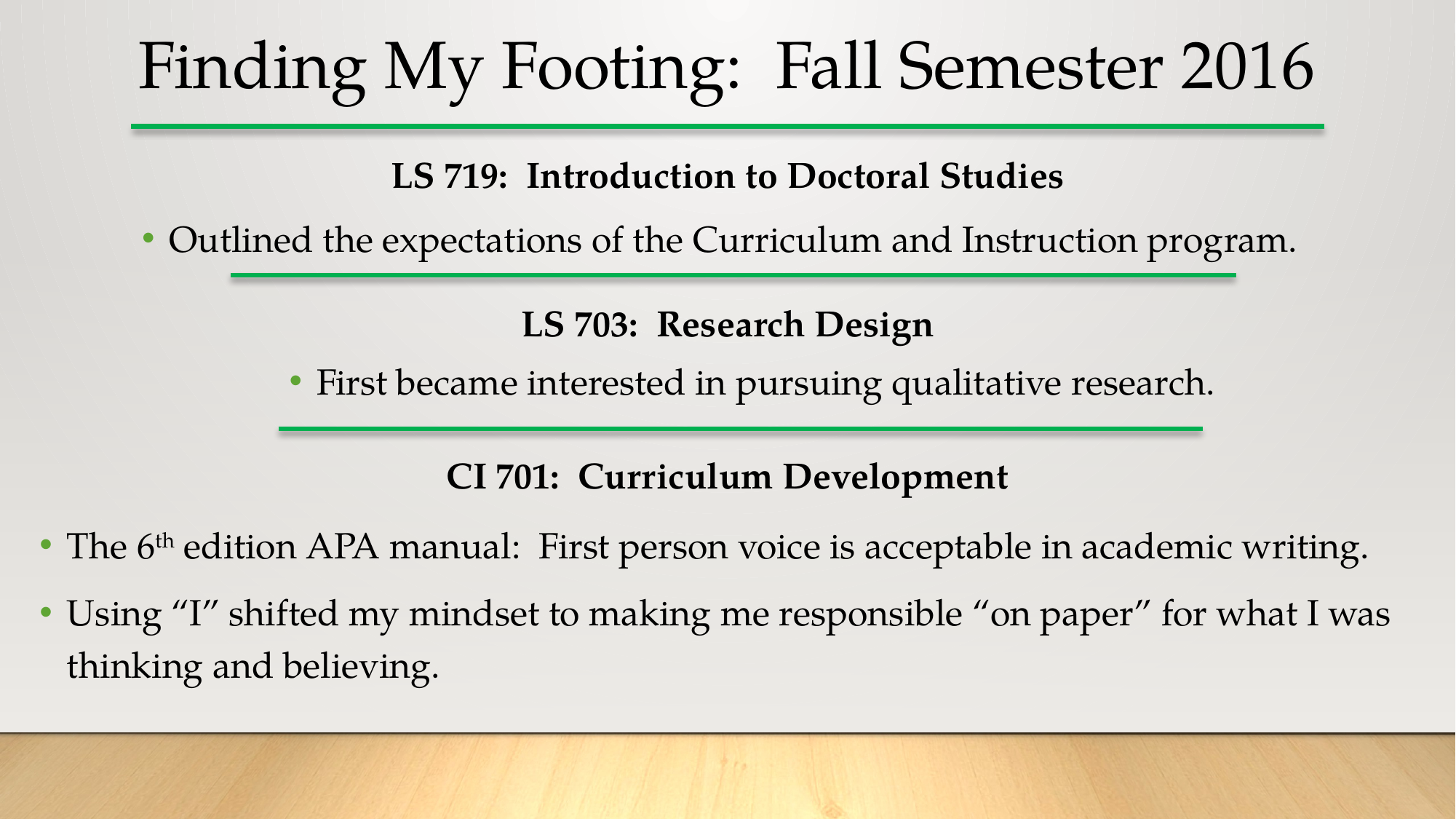

Finding My Footing:  Fall Semester 2016
LS 719:  Introduction to Doctoral Studies
Outlined the expectations of the Curriculum and Instruction program.
LS 703:  Research Design
First became interested in pursuing qualitative research.
CI 701:  Curriculum Development
The 6th edition APA manual:  First person voice is acceptable in academic writing.
Using “I” shifted my mindset to making me responsible “on paper” for what I was thinking and believing.